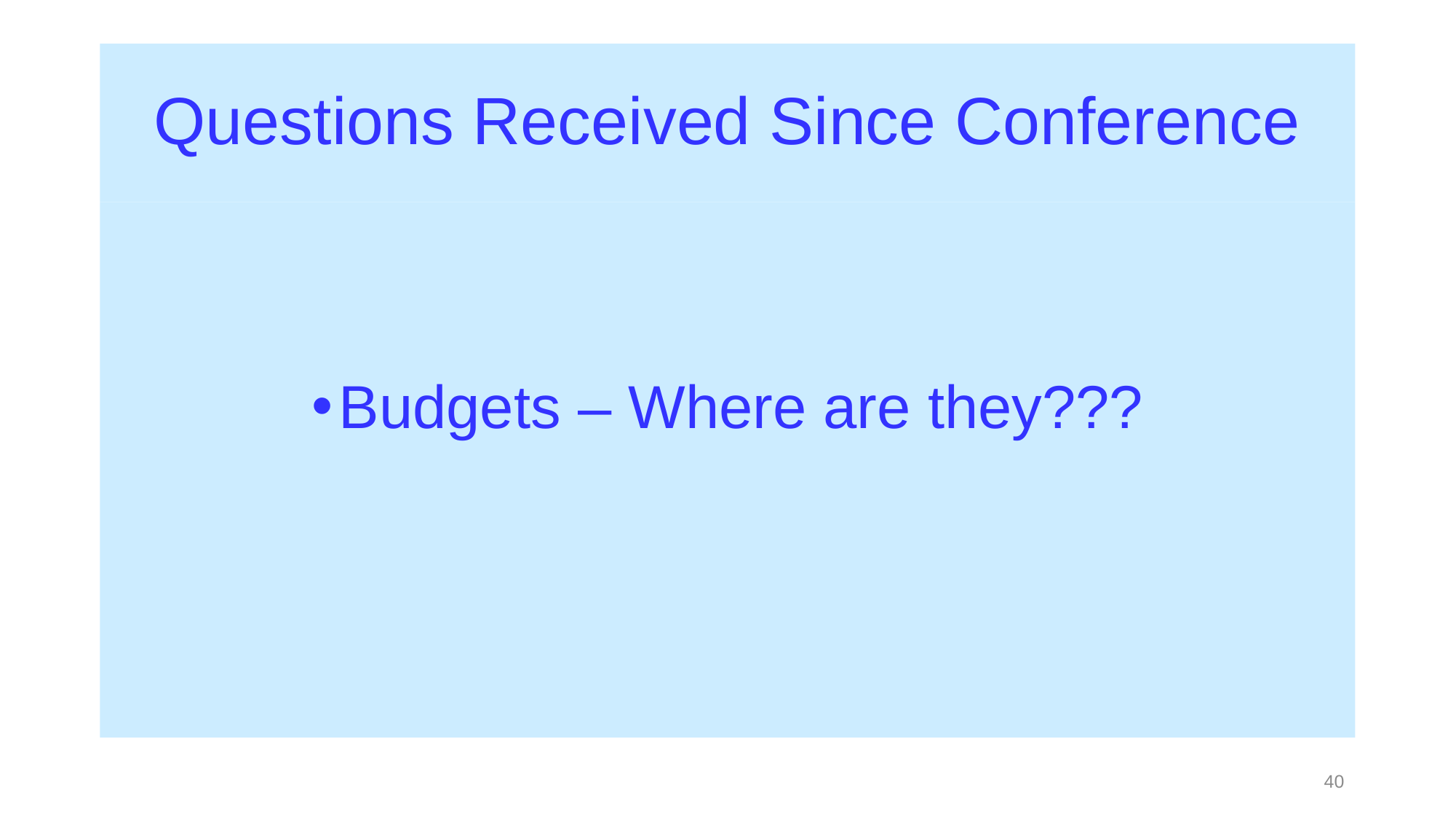

# Questions Received Since Conference

Budgets – Where are they???
40